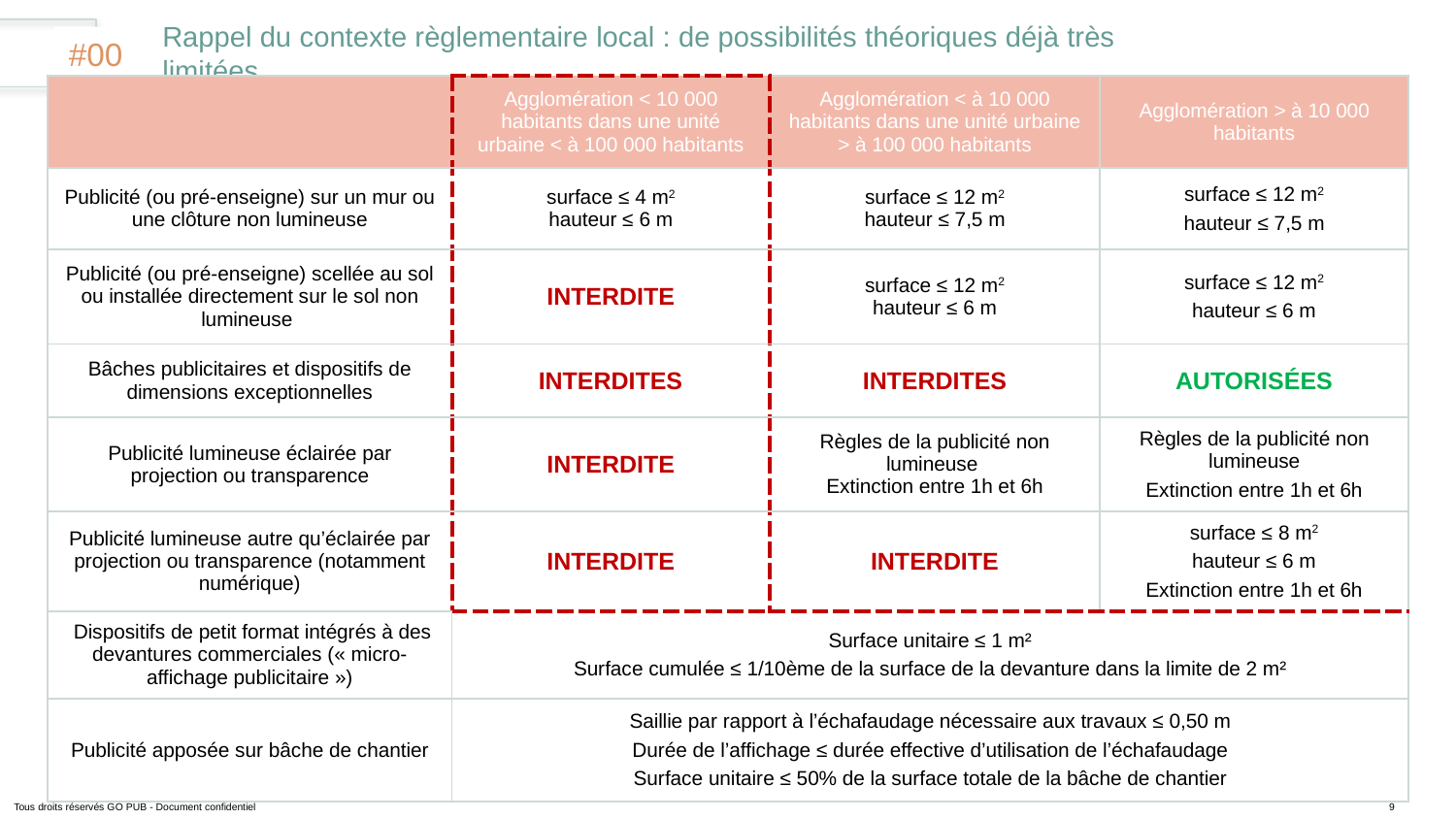

#00
Rappel du contexte règlementaire local : de possibilités théoriques déjà très limitées…
|  | Agglomération < 10 000 habitants dans une unité urbaine < à 100 000 habitants | Agglomération < à 10 000 habitants dans une unité urbaine > à 100 000 habitants | Agglomération > à 10 000 habitants |
| --- | --- | --- | --- |
| Publicité (ou pré-enseigne) sur un mur ou une clôture non lumineuse | surface ≤ 4 m2 hauteur ≤ 6 m | surface ≤ 12 m2 hauteur ≤ 7,5 m | surface ≤ 12 m2 hauteur ≤ 7,5 m |
| Publicité (ou pré-enseigne) scellée au sol ou installée directement sur le sol non lumineuse | INTERDITE | surface ≤ 12 m2 hauteur ≤ 6 m | surface ≤ 12 m2 hauteur ≤ 6 m |
| Bâches publicitaires et dispositifs de dimensions exceptionnelles | INTERDITES | INTERDITES | AUTORISÉES |
| Publicité lumineuse éclairée par projection ou transparence | INTERDITE | Règles de la publicité non lumineuse Extinction entre 1h et 6h | Règles de la publicité non lumineuse Extinction entre 1h et 6h |
| Publicité lumineuse autre qu’éclairée par projection ou transparence (notamment numérique) | INTERDITE | INTERDITE | surface ≤ 8 m2 hauteur ≤ 6 m Extinction entre 1h et 6h |
| Dispositifs de petit format intégrés à des devantures commerciales (« micro-affichage publicitaire ») | Surface unitaire ≤ 1 m² Surface cumulée ≤ 1/10ème de la surface de la devanture dans la limite de 2 m² |  |  |
| Publicité apposée sur bâche de chantier | Saillie par rapport à l’échafaudage nécessaire aux travaux ≤ 0,50 m Durée de l’affichage ≤ durée effective d’utilisation de l’échafaudage Surface unitaire ≤ 50% de la surface totale de la bâche de chantier |  |  |
Tous droits réservés GO PUB - Document confidentiel
9